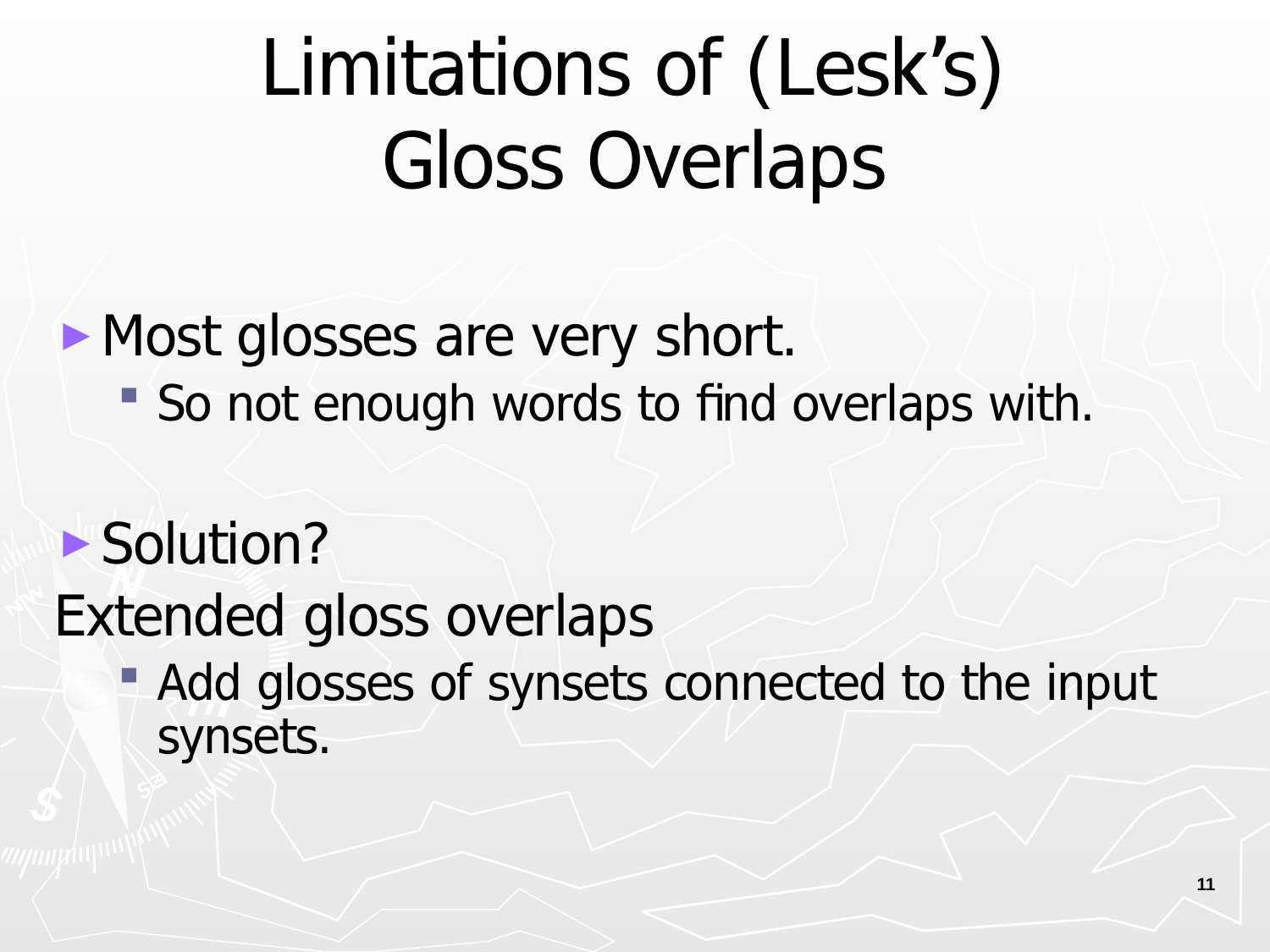

# Limitations of (Lesk’s) Gloss Overlaps

Most glosses are very short.
So not enough words to find overlaps with.

Solution?
Extended gloss overlaps
Add glosses of synsets connected to the input synsets.
11